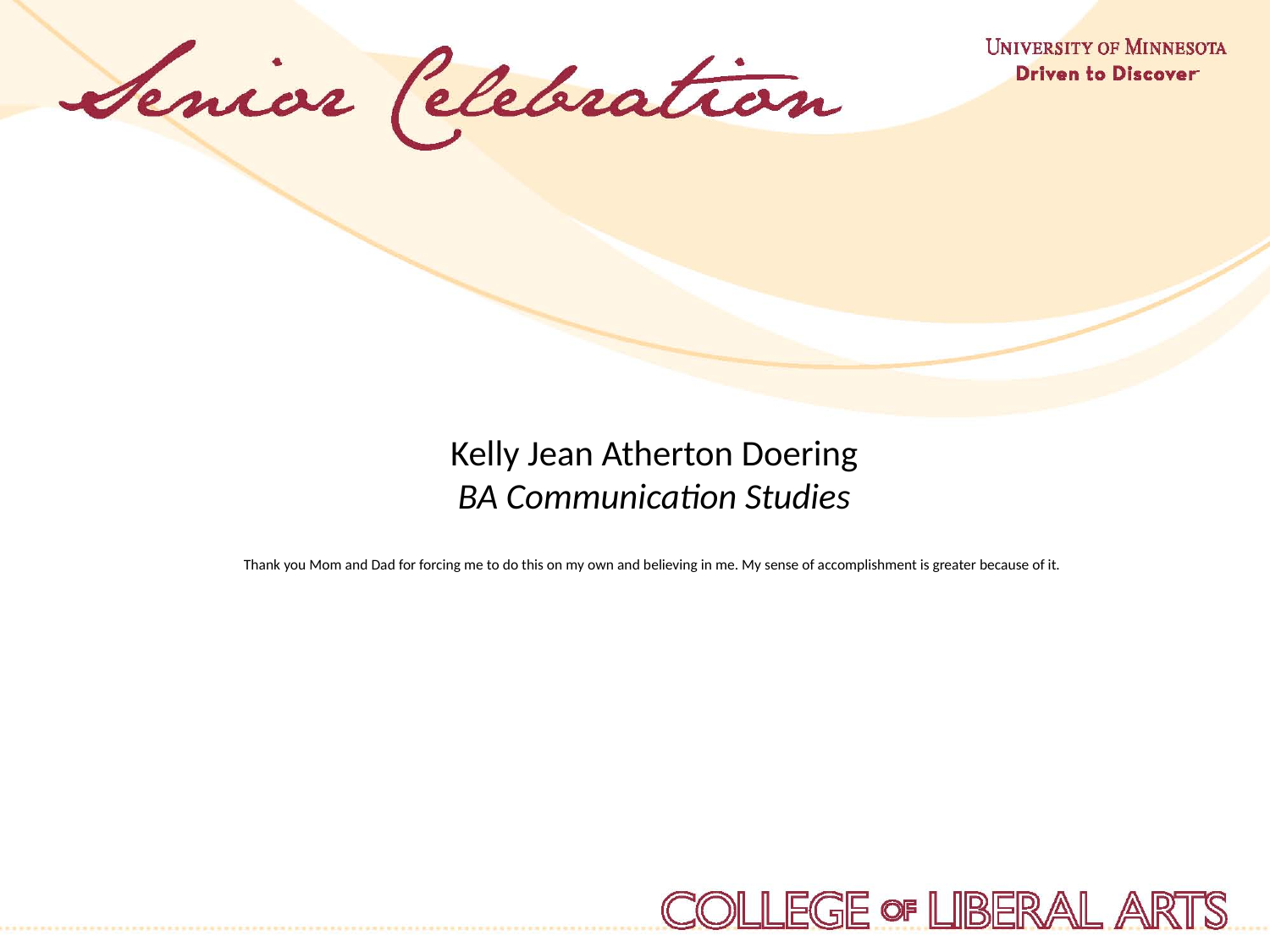

Kelly Jean Atherton Doering
BA Communication Studies
  
Thank you Mom and Dad for forcing me to do this on my own and believing in me. My sense of accomplishment is greater because of it.